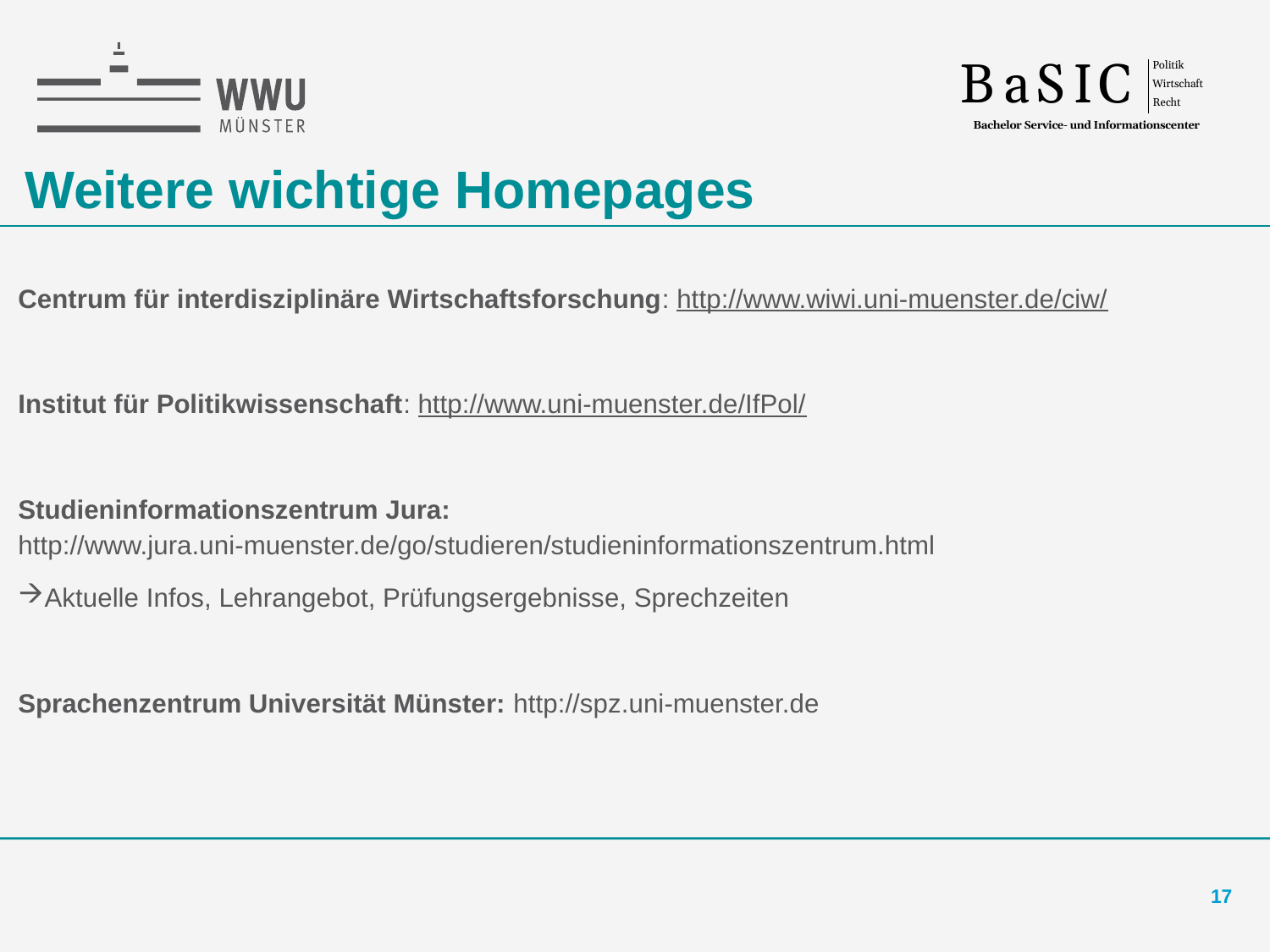

# Weitere wichtige Homepages
Centrum für interdisziplinäre Wirtschaftsforschung: http://www.wiwi.uni-muenster.de/ciw/

Institut für Politikwissenschaft: http://www.uni-muenster.de/IfPol/

Studieninformationszentrum Jura: http://www.jura.uni-muenster.de/go/studieren/studieninformationszentrum.html
Aktuelle Infos, Lehrangebot, Prüfungsergebnisse, Sprechzeiten

Sprachenzentrum Universität Münster: http://spz.uni-muenster.de

17